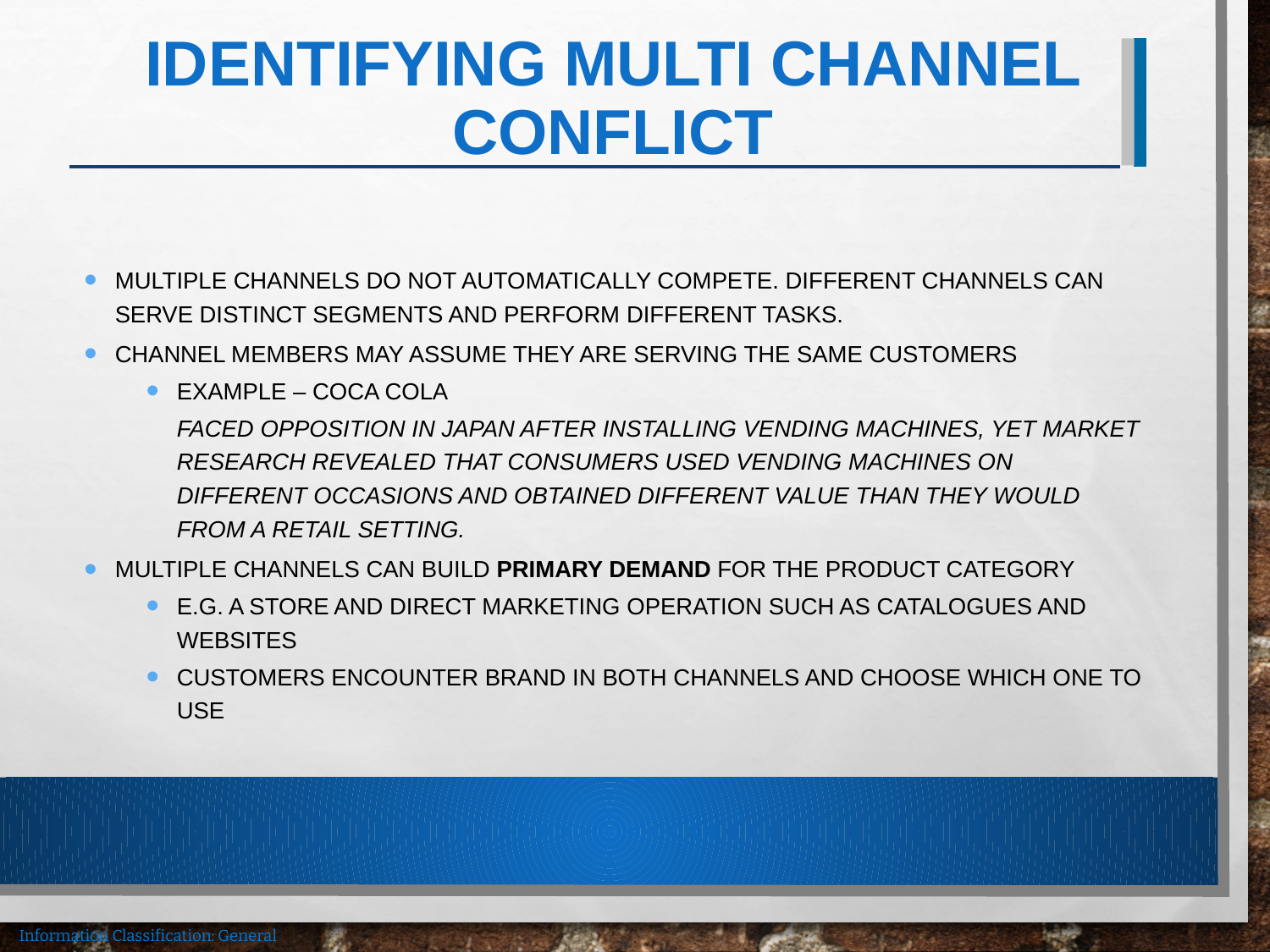

# Identifying Multi Channel Conflict

Multiple channels do not automatically compete. Different channels can serve distinct segments and perform different tasks.
Channel members may assume they are serving the same customers
Example – Coca Cola
Faced opposition in Japan after installing vending machines, yet market research revealed that consumers used vending machines on different occasions and obtained different value than they would from a retail setting.
Multiple channels can build primary demand for the product category
e.g. a store and direct marketing operation such as catalogues and websites
Customers encounter brand in both channels and choose which one to use